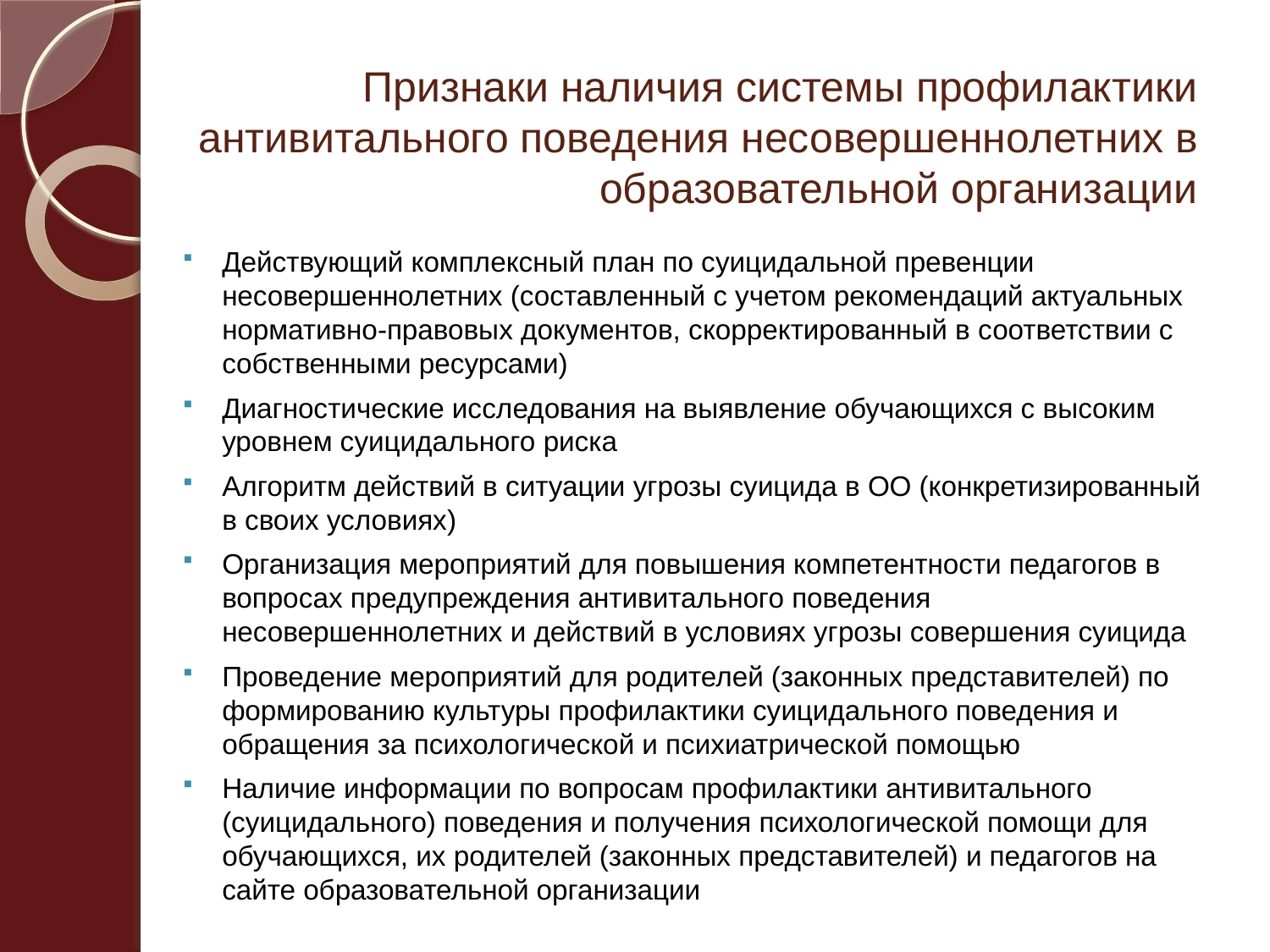

# Признаки наличия системы профилактики антивитального поведения несовершеннолетних в образовательной организации
Действующий комплексный план по суицидальной превенции несовершеннолетних (составленный с учетом рекомендаций актуальных нормативно-правовых документов, скорректированный в соответствии с собственными ресурсами)
Диагностические исследования на выявление обучающихся с высоким уровнем суицидального риска
Алгоритм действий в ситуации угрозы суицида в ОО (конкретизированный в своих условиях)
Организация мероприятий для повышения компетентности педагогов в вопросах предупреждения антивитального поведения несовершеннолетних и действий в условиях угрозы совершения суицида
Проведение мероприятий для родителей (законных представителей) по формированию культуры профилактики суицидального поведения и обращения за психологической и психиатрической помощью
Наличие информации по вопросам профилактики антивитального (суицидального) поведения и получения психологической помощи для обучающихся, их родителей (законных представителей) и педагогов на сайте образовательной организации